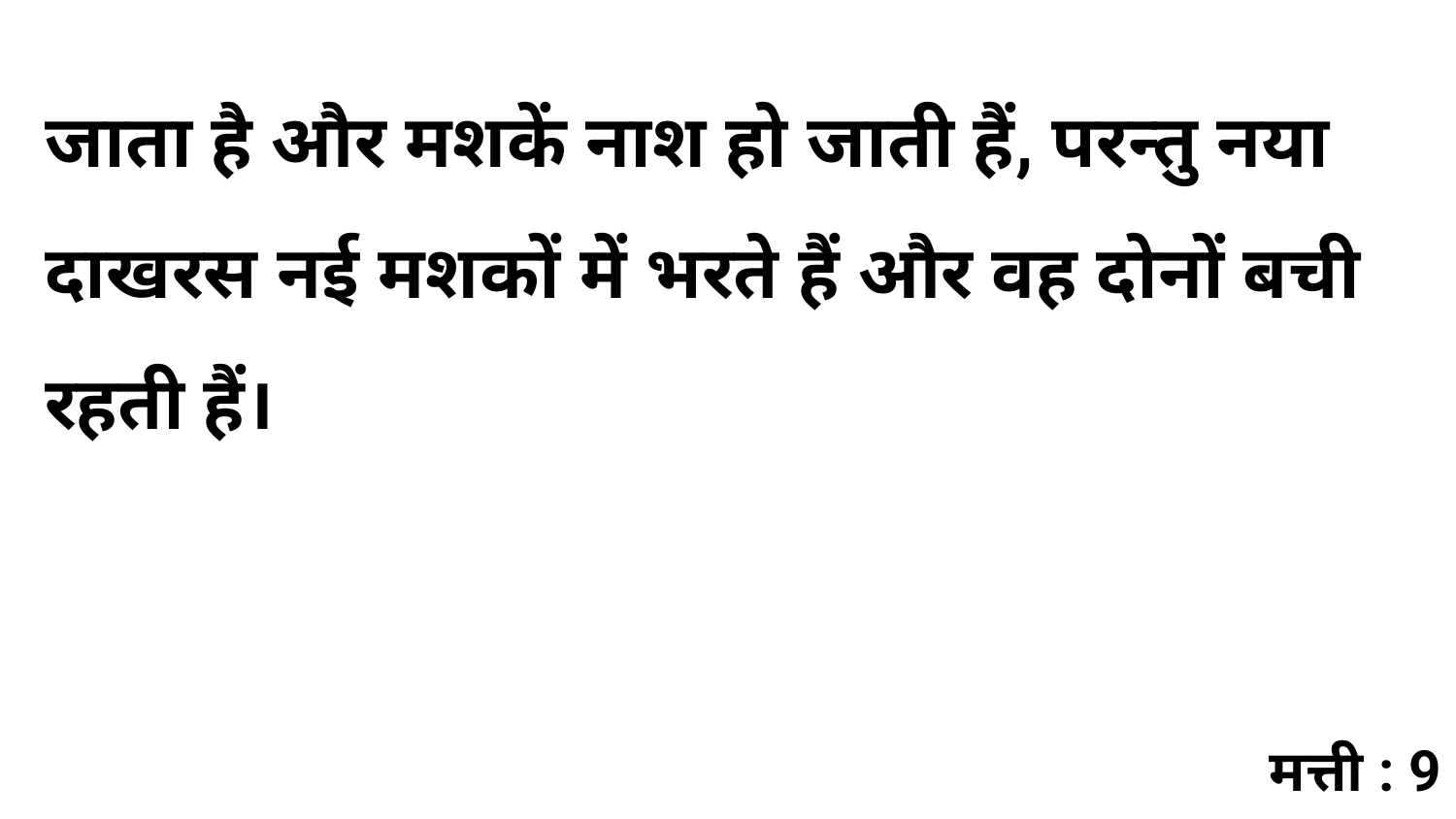

जाता है और मशकें नाश हो जाती हैं, परन्तु नया दाखरस नई मशकों में भरते हैं और वह दोनों बची रहती हैं।
मत्ती : 9